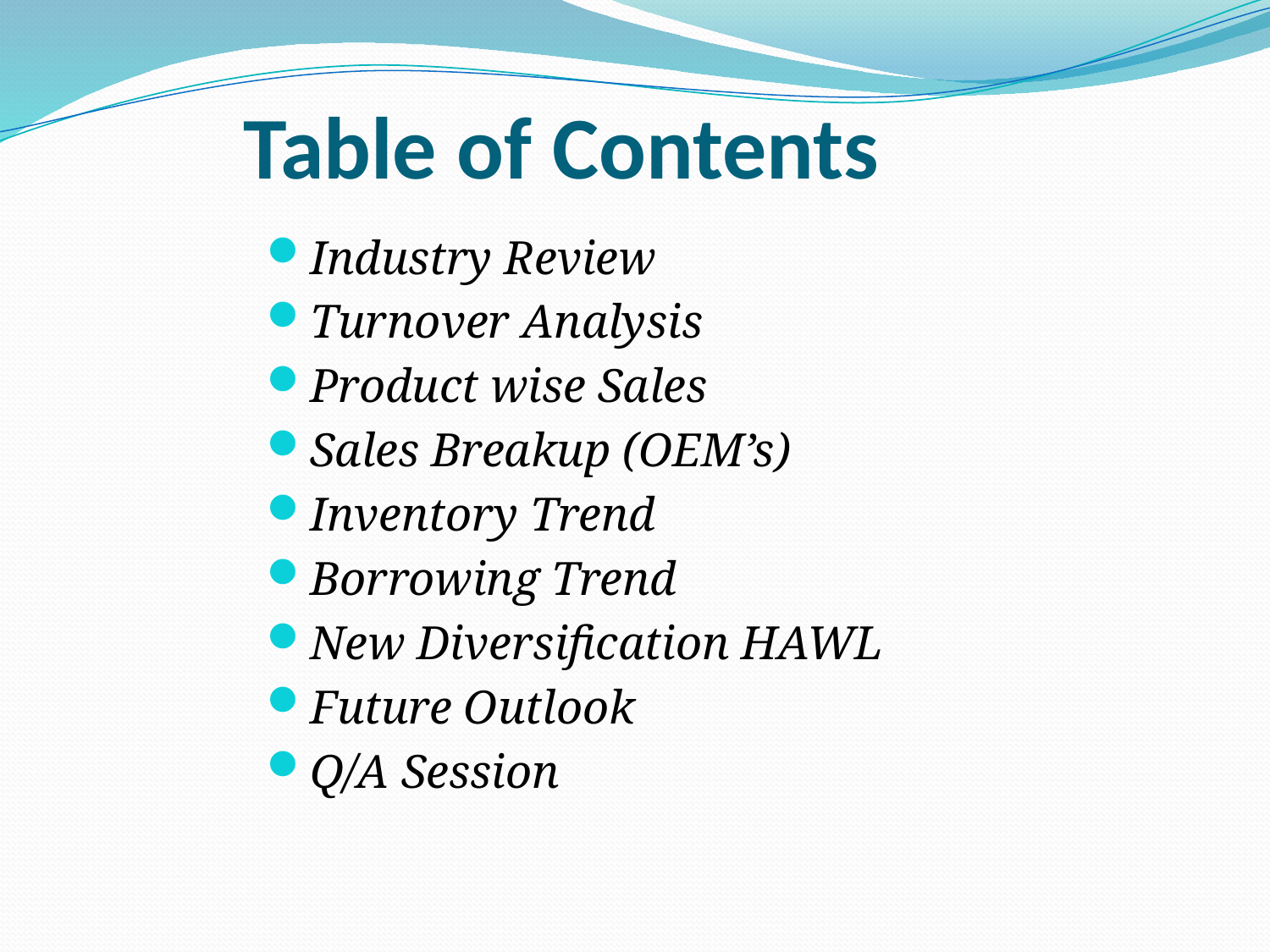

# Table of Contents
Industry Review
Turnover Analysis
Product wise Sales
Sales Breakup (OEM’s)
Inventory Trend
Borrowing Trend
New Diversification HAWL
Future Outlook
Q/A Session